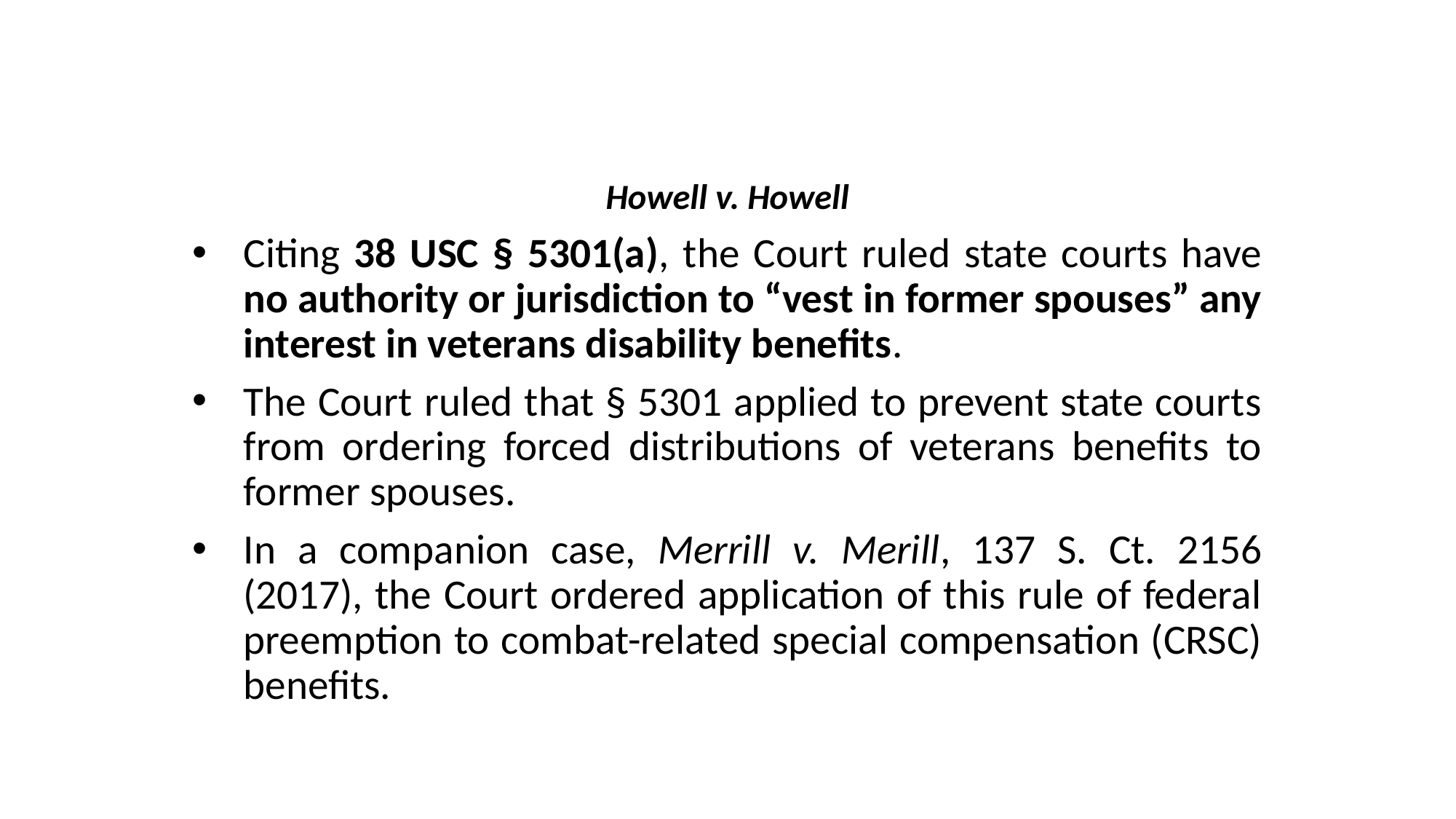

# Howell v. Howell

Citing 38 USC § 5301(a), the Court ruled state courts have no authority or jurisdiction to “vest in former spouses” any interest in veterans disability benefits.
The Court ruled that § 5301 applied to prevent state courts from ordering forced distributions of veterans benefits to former spouses.
In a companion case, Merrill v. Merill, 137 S. Ct. 2156 (2017), the Court ordered application of this rule of federal preemption to combat-related special compensation (CRSC) benefits.